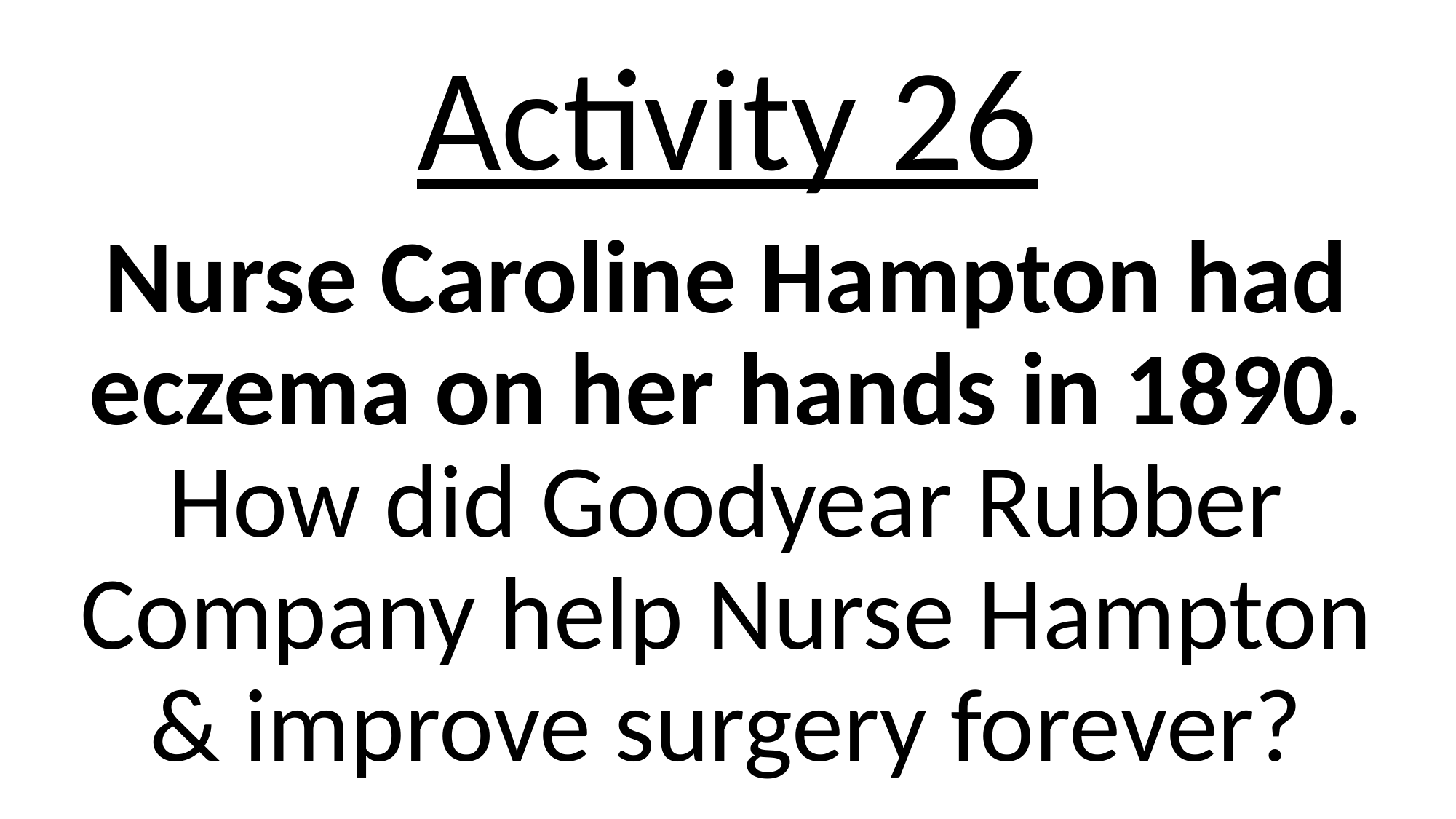

# Activity 26
Nurse Caroline Hampton had eczema on her hands in 1890. How did Goodyear Rubber Company help Nurse Hampton & improve surgery forever?